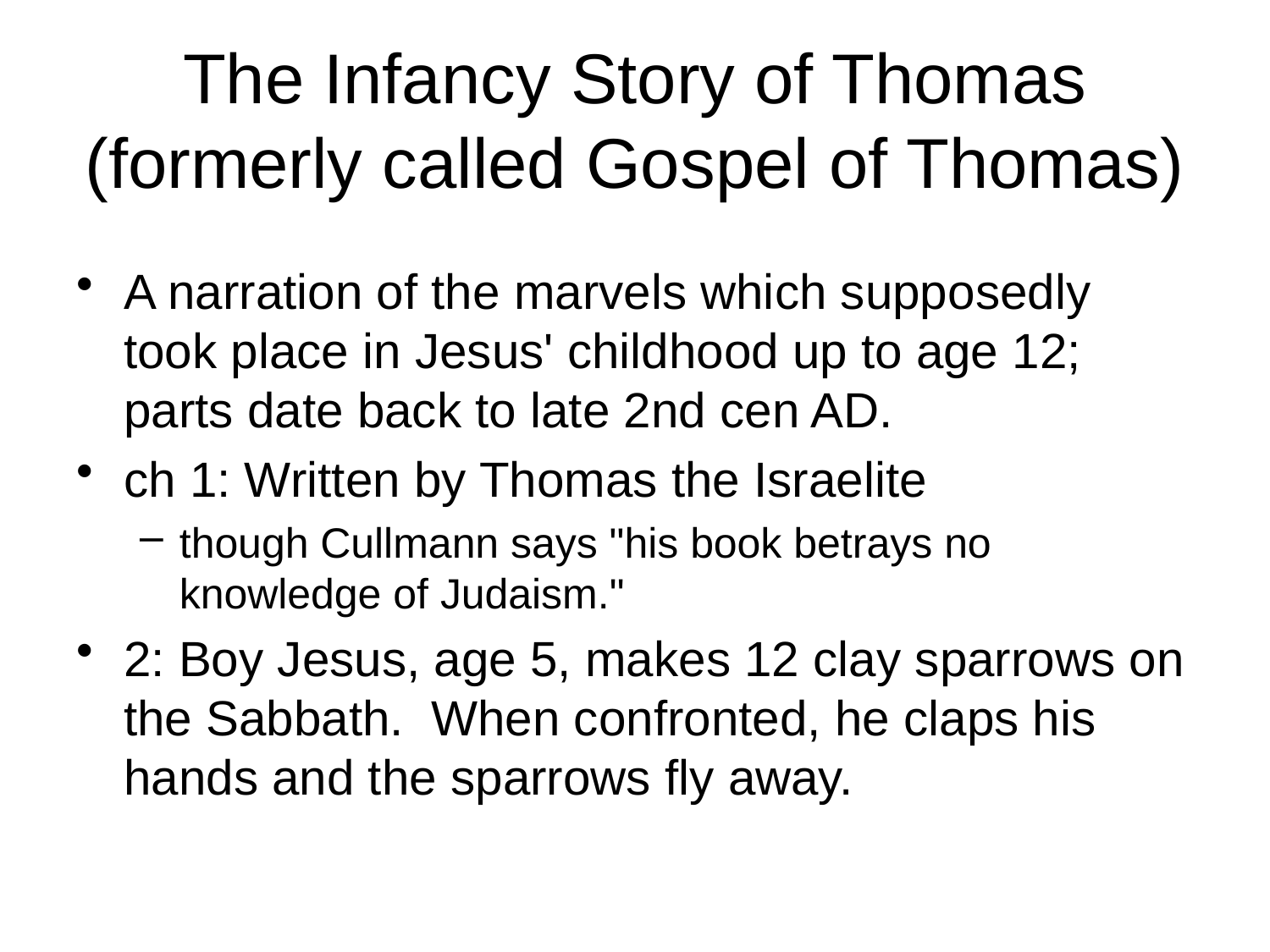

# The Infancy Story of Thomas (formerly called Gospel of Thomas)
A narration of the marvels which supposedly took place in Jesus' childhood up to age 12; parts date back to late 2nd cen AD.
ch 1: Written by Thomas the Israelite
though Cullmann says "his book betrays no knowledge of Judaism."
2: Boy Jesus, age 5, makes 12 clay sparrows on the Sabbath.  When confronted, he claps his hands and the sparrows fly away.